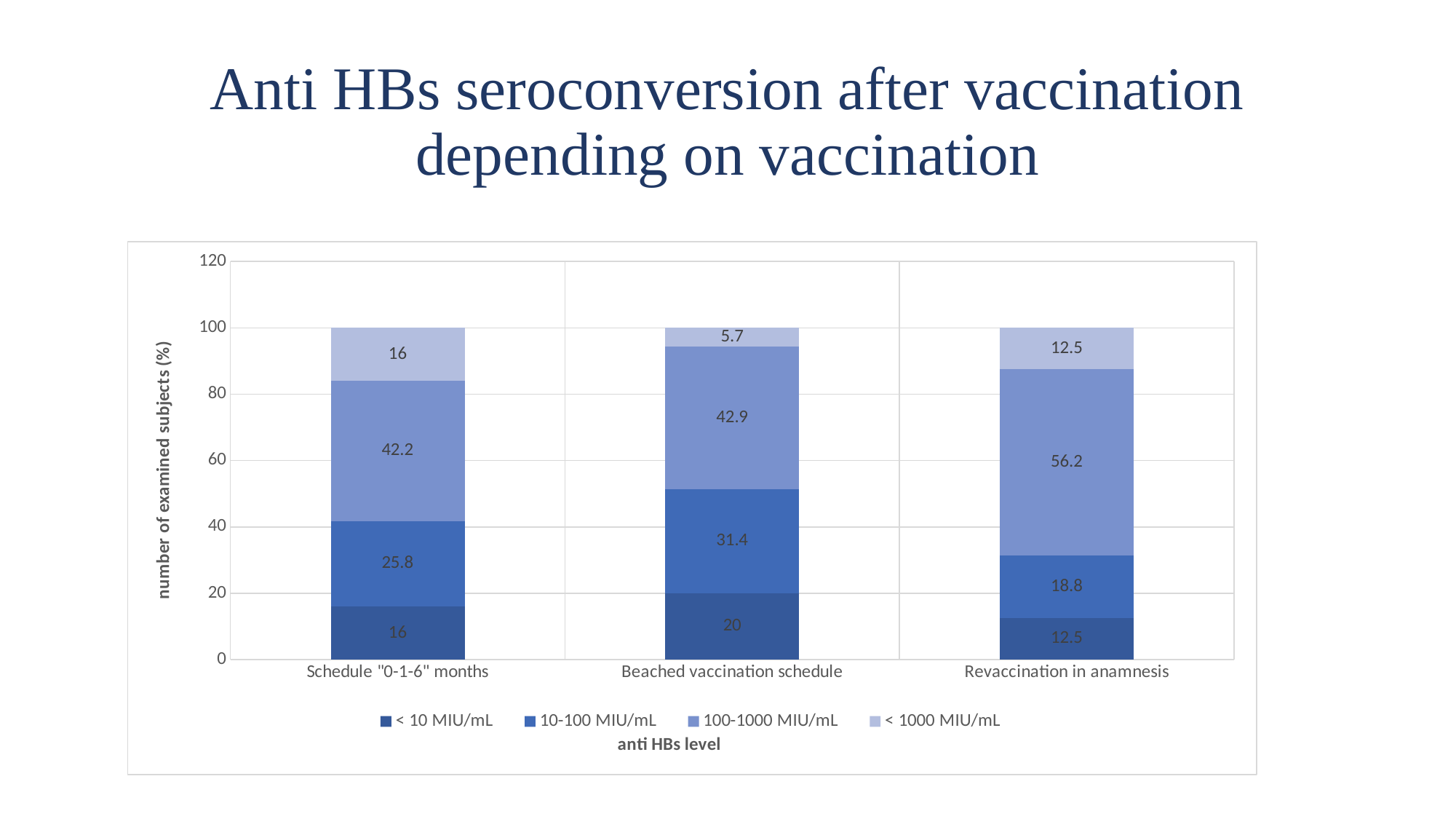

# Anti HBs seroconversion after vaccination depending on vaccination

### Chart

| Category | < 10 MIU/mL | 10-100 MIU/mL | 100-1000 MIU/mL | < 1000 MIU/mL |
|---|---|---|---|---|
| Schedule "0-1-6" months | 16.0 | 25.8 | 42.2 | 16.0 |
| Beached vaccination schedule | 20.0 | 31.4 | 42.9 | 5.7 |
| Revaccination in anamnesis | 12.5 | 18.8 | 56.2 | 12.5 |